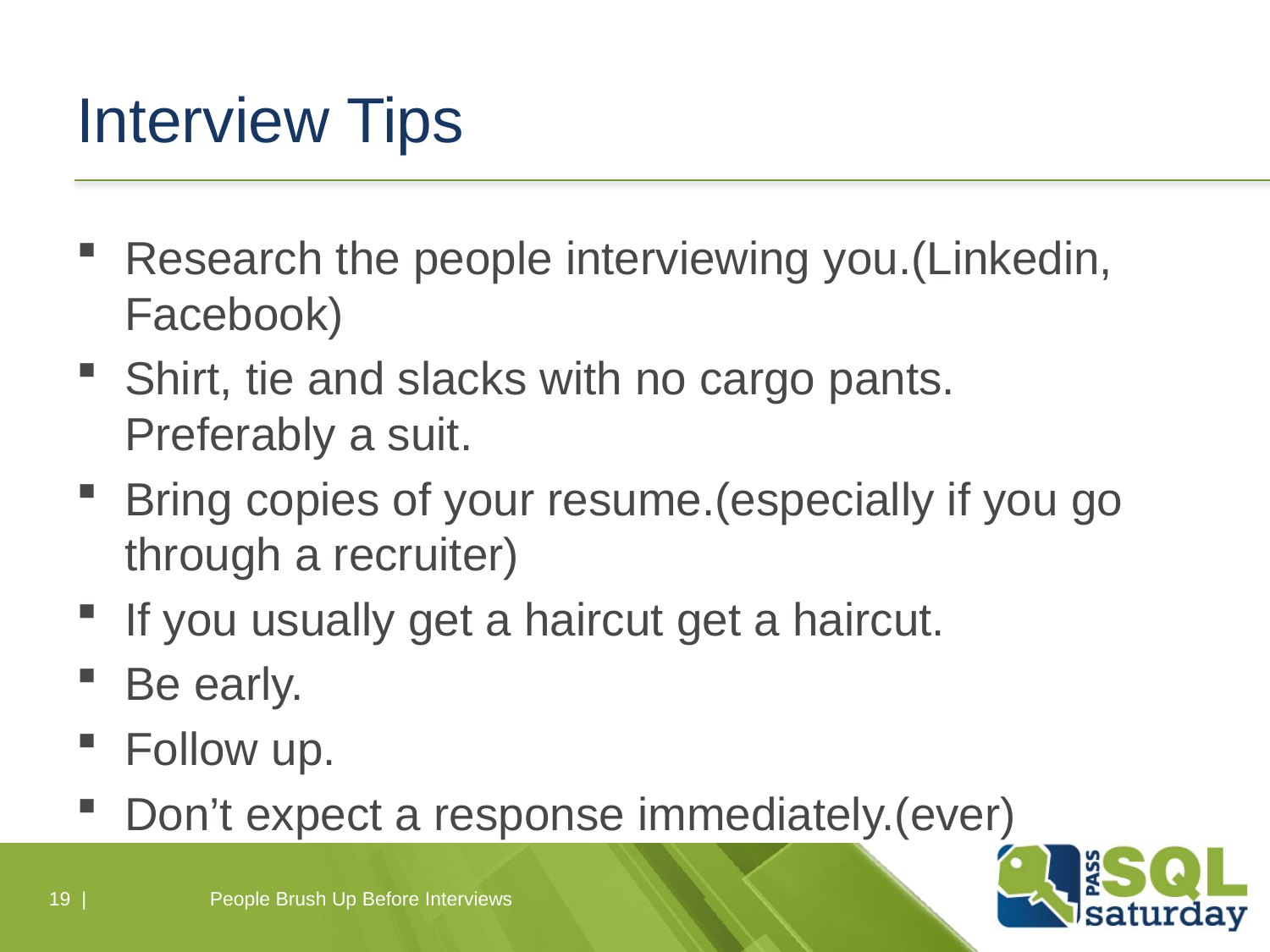

# Interview Tips
Research the people interviewing you.(Linkedin, Facebook)
Shirt, tie and slacks with no cargo pants.   Preferably a suit.
Bring copies of your resume.(especially if you go through a recruiter)
If you usually get a haircut get a haircut.
Be early.
Follow up.
Don’t expect a response immediately.(ever)
19  |

People Brush Up Before Interviews